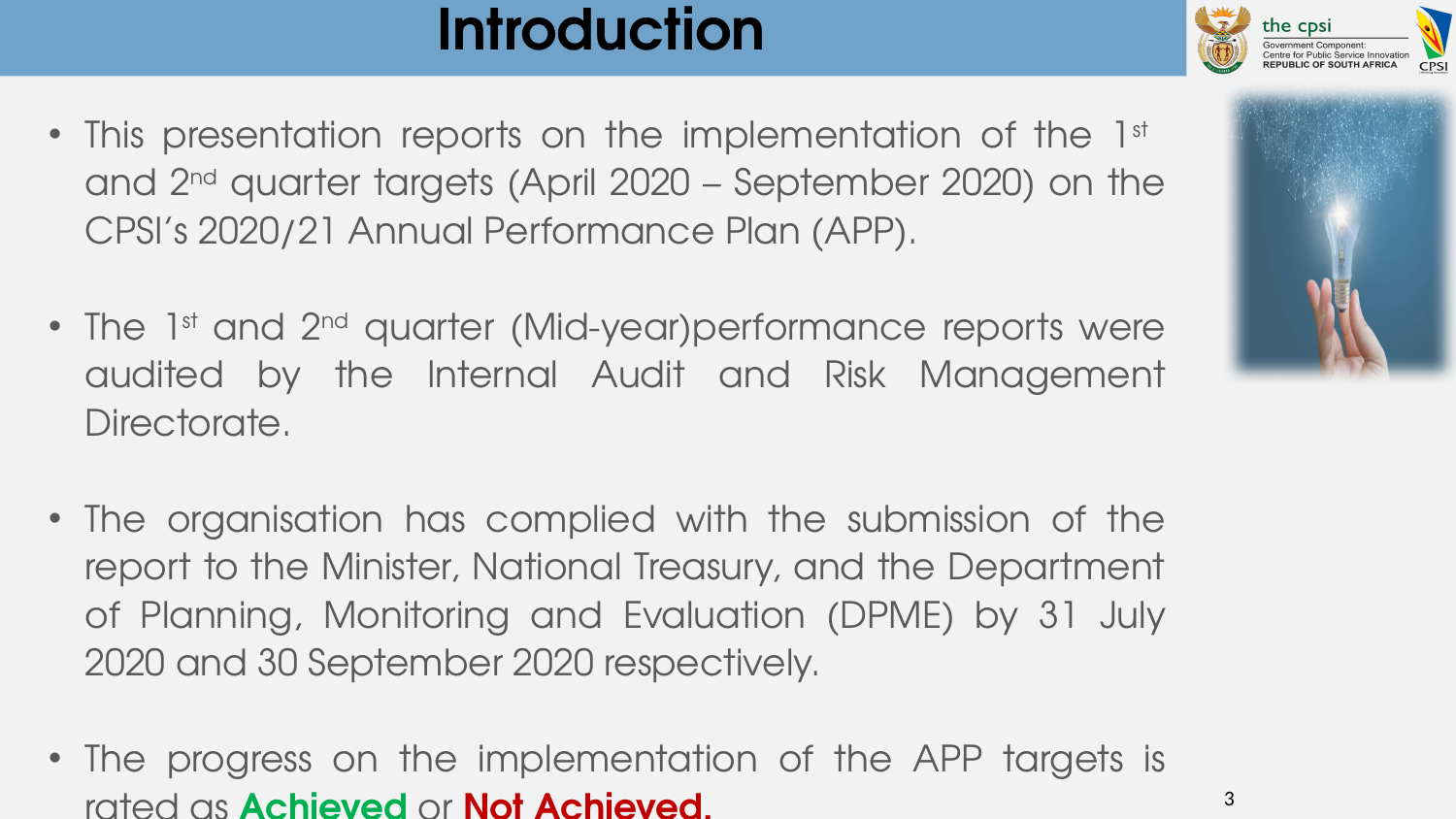

# Introduction
This presentation reports on the implementation of the 1st  and 2nd quarter targets (April 2020 – September 2020) on the CPSI’s 2020/21 Annual Performance Plan (APP).

The 1st and 2nd quarter (Mid-year)performance reports were audited by the Internal Audit and Risk Management Directorate.

The organisation has complied with the submission of the report to the Minister, National Treasury, and the Department of Planning, Monitoring and Evaluation (DPME) by 31 July 2020 and 30 September 2020 respectively.

The progress on the implementation of the APP targets is rated as Achieved or Not Achieved.

3